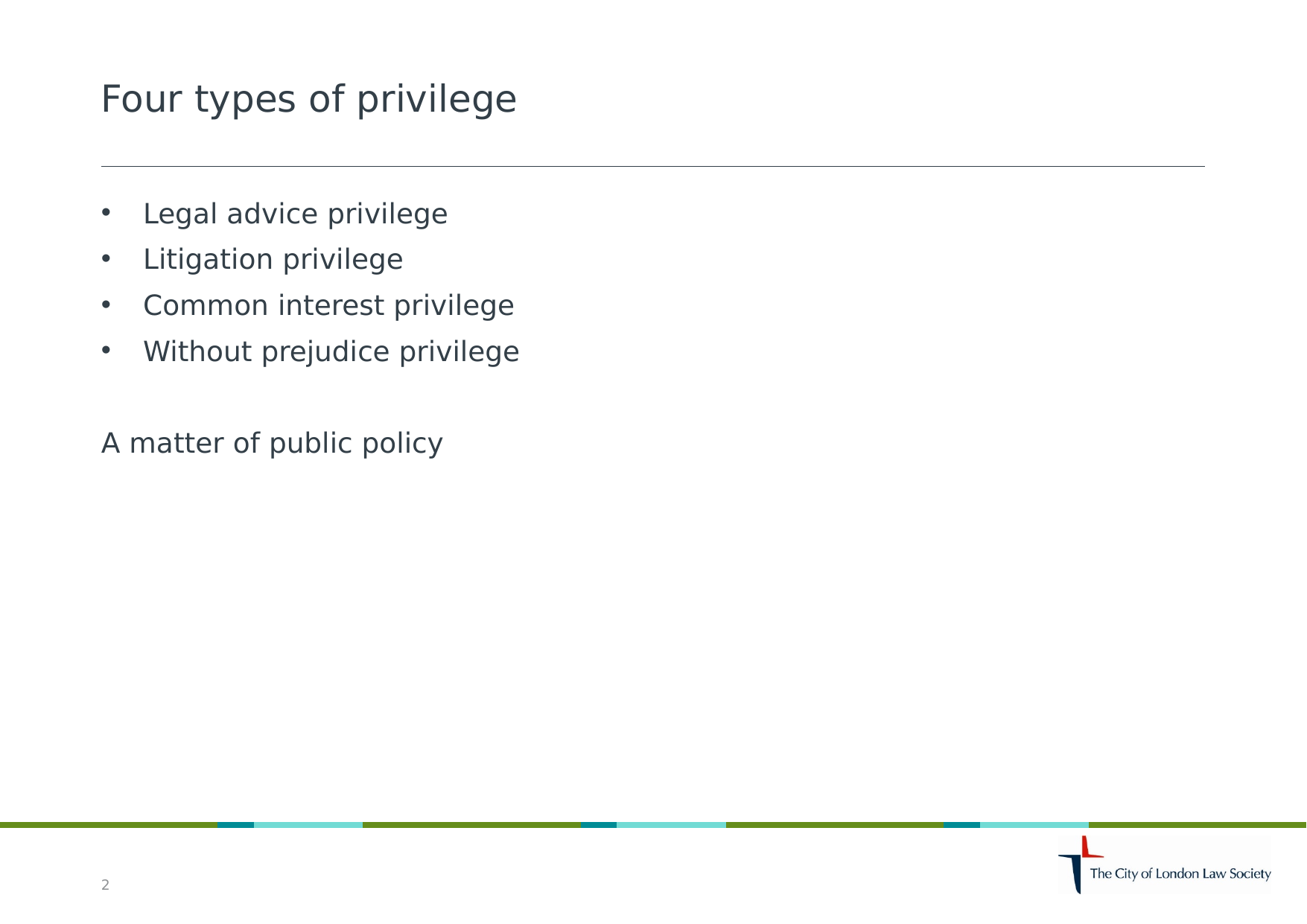

# Four types of privilege

Legal advice privilege
Litigation privilege
Common interest privilege
Without prejudice privilege

A matter of public policy
2